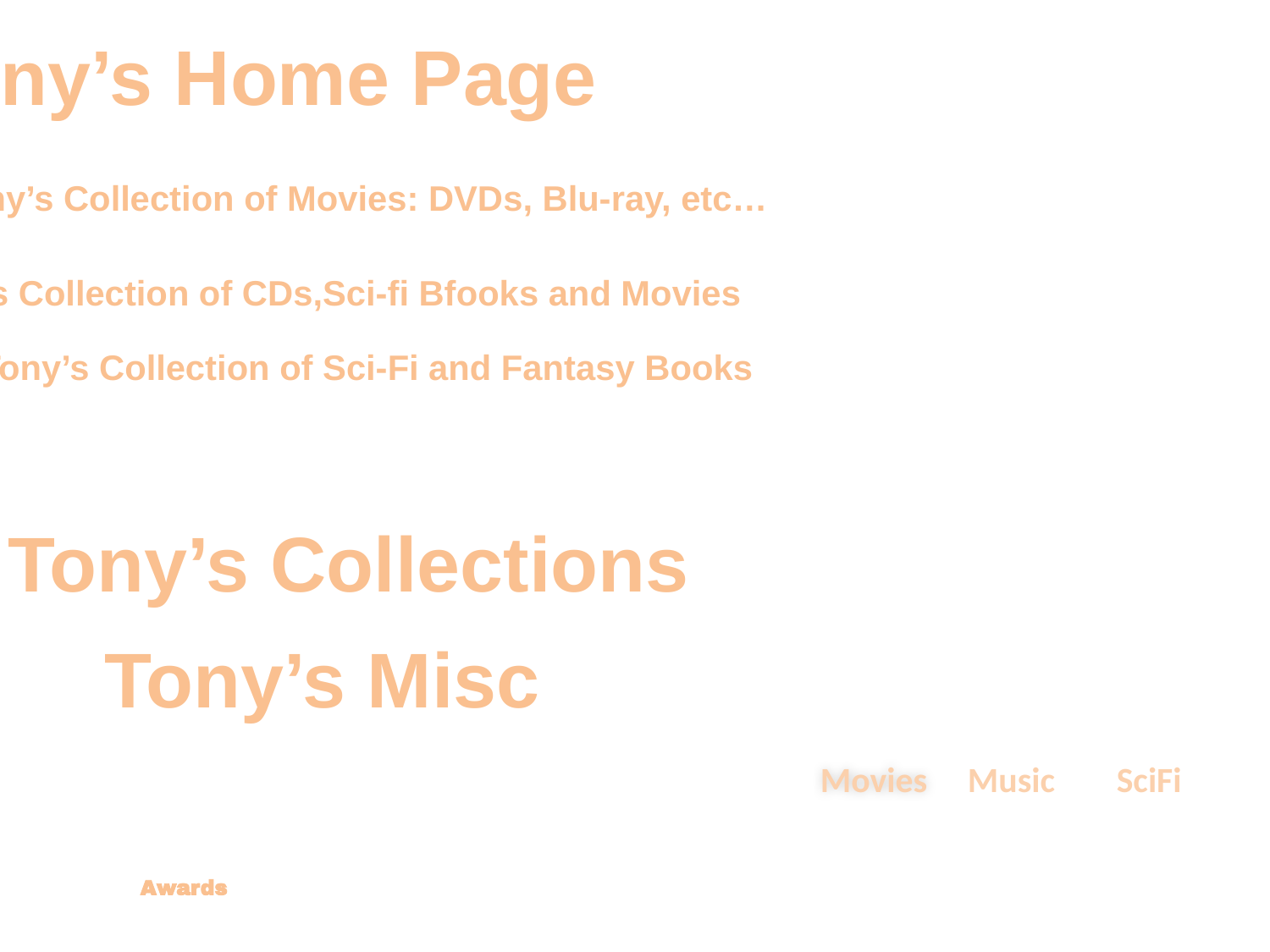

Tony’s Home Page
Tony’s Collection of Movies: DVDs, Blu-ray, etc…
Tony’s Collection of CDs,Sci-fi Bfooks and Movies
Tony’s Collection of Sci-Fi and Fantasy Books
Tony’s Collections
Tony’s Misc
Movies
Music
SciFi
Awards